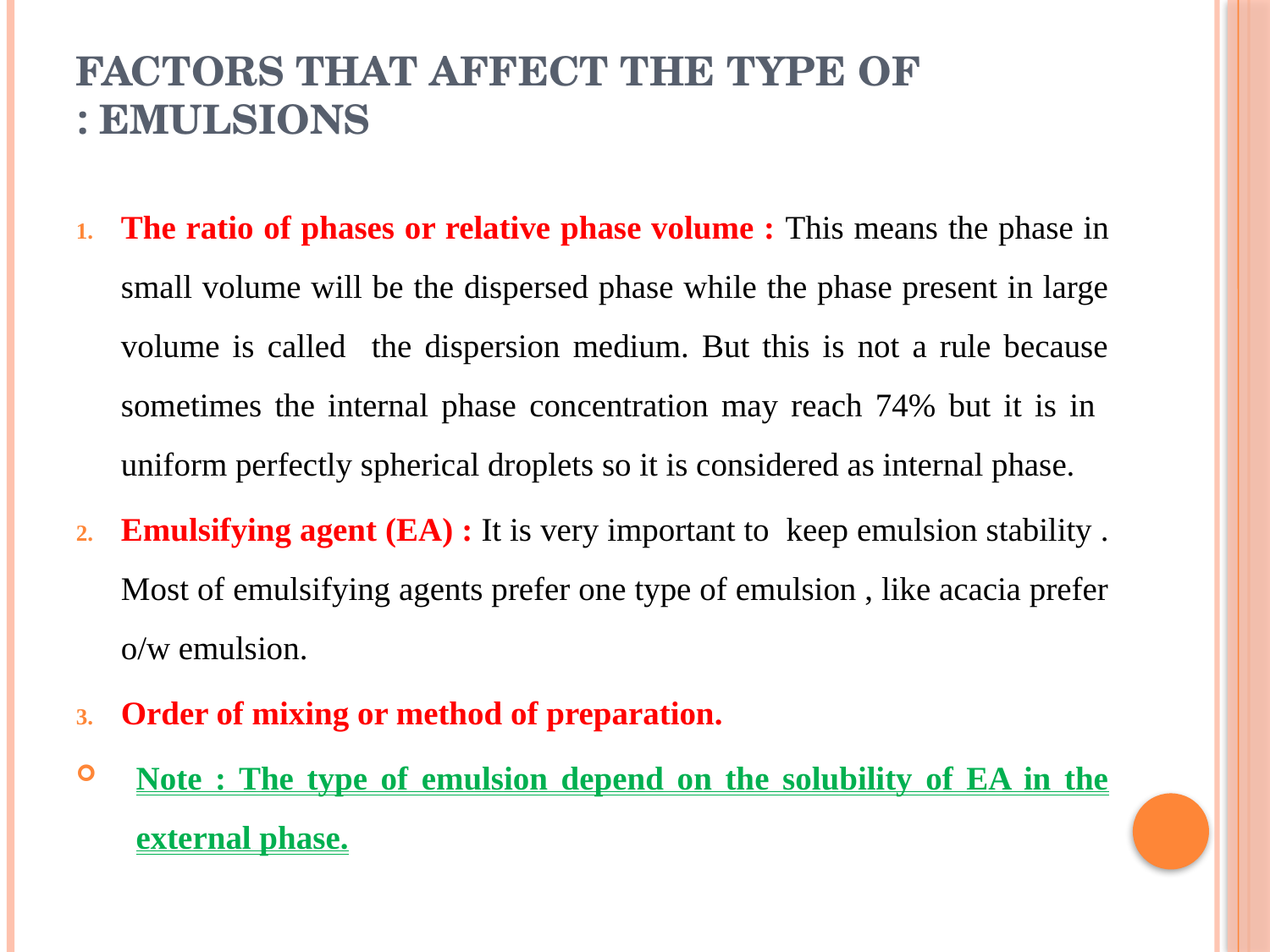

# Factors that affect the type of emulsions :
The ratio of phases or relative phase volume : This means the phase in small volume will be the dispersed phase while the phase present in large volume is called  the dispersion medium. But this is not a rule because sometimes the internal phase concentration may reach 74% but it is in  uniform perfectly spherical droplets so it is considered as internal phase.
Emulsifying agent (EA) : It is very important to  keep emulsion stability . Most of emulsifying agents prefer one type of emulsion , like acacia prefer o/w emulsion.
Order of mixing or method of preparation.
Note : The type of emulsion depend on the solubility of EA in the external phase.